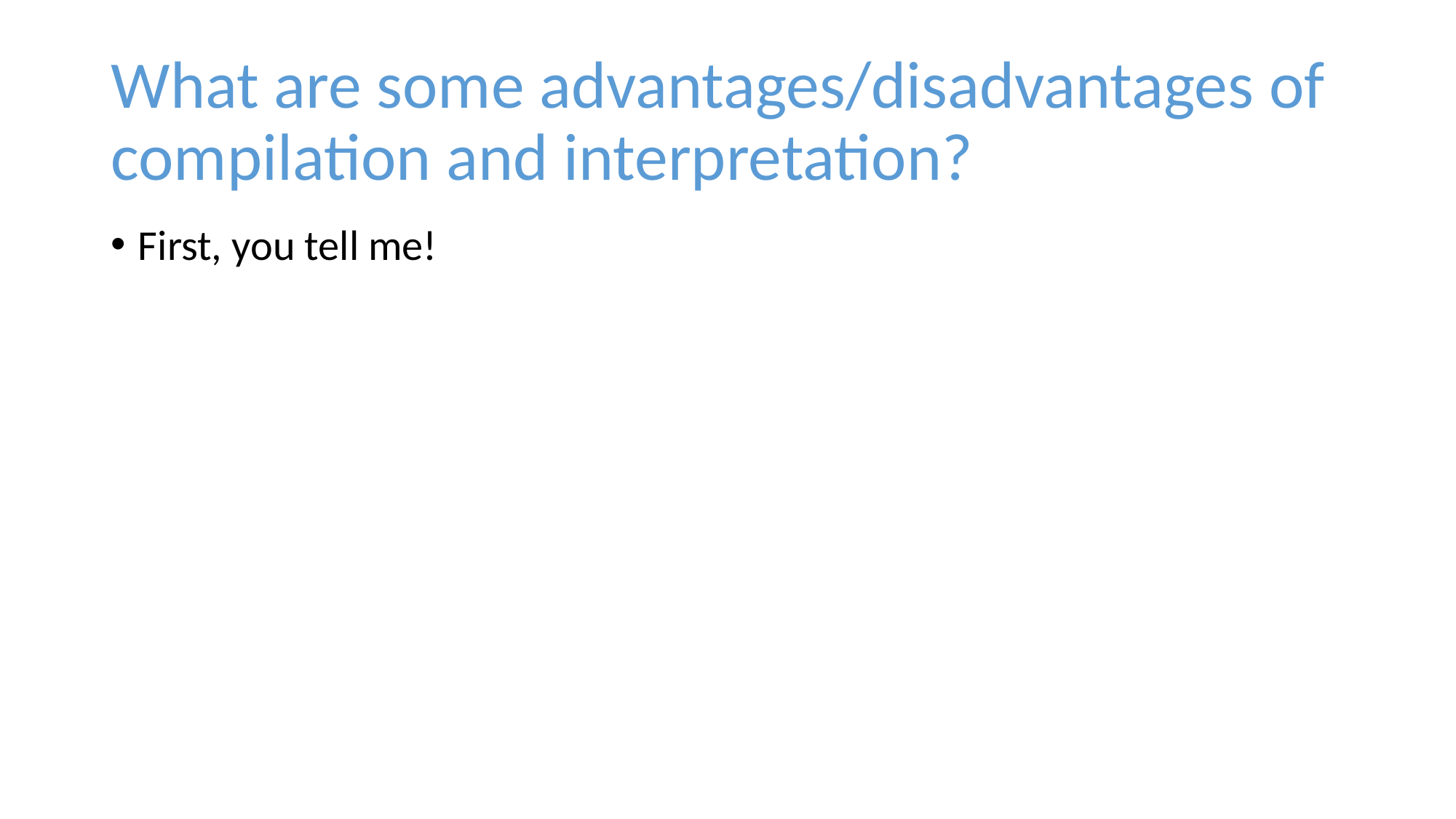

# What are some advantages/disadvantages of compilation and interpretation?
First, you tell me!